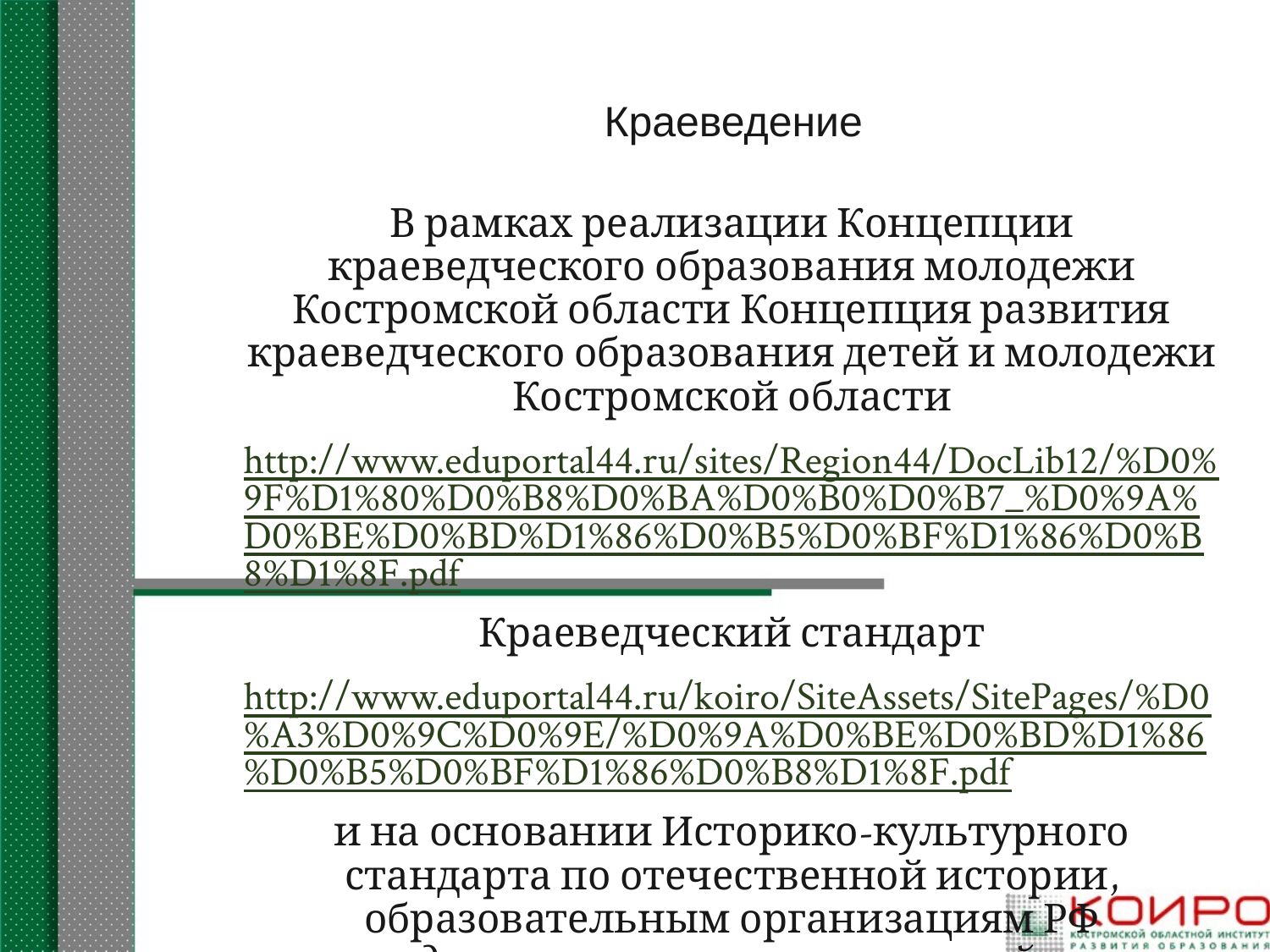

# Краеведение
В рамках реализации Концепции краеведческого образования молодежи Костромской области Концепция развития краеведческого образования детей и молодежи Костромской области
http://www.eduportal44.ru/sites/Region44/DocLib12/%D0%9F%D1%80%D0%B8%D0%BA%D0%B0%D0%B7_%D0%9A%D0%BE%D0%BD%D1%86%D0%B5%D0%BF%D1%86%D0%B8%D1%8F.pdf
Краеведческий стандарт
http://www.eduportal44.ru/koiro/SiteAssets/SitePages/%D0%A3%D0%9C%D0%9E/%D0%9A%D0%BE%D0%BD%D1%86%D0%B5%D0%BF%D1%86%D0%B8%D1%8F.pdf
и на основании Историко-культурного стандарта по отечественной истории, образовательным организациям РФ рекомендуется изучение региональной истории в объеме 6–8 часов в 5–11 классах.